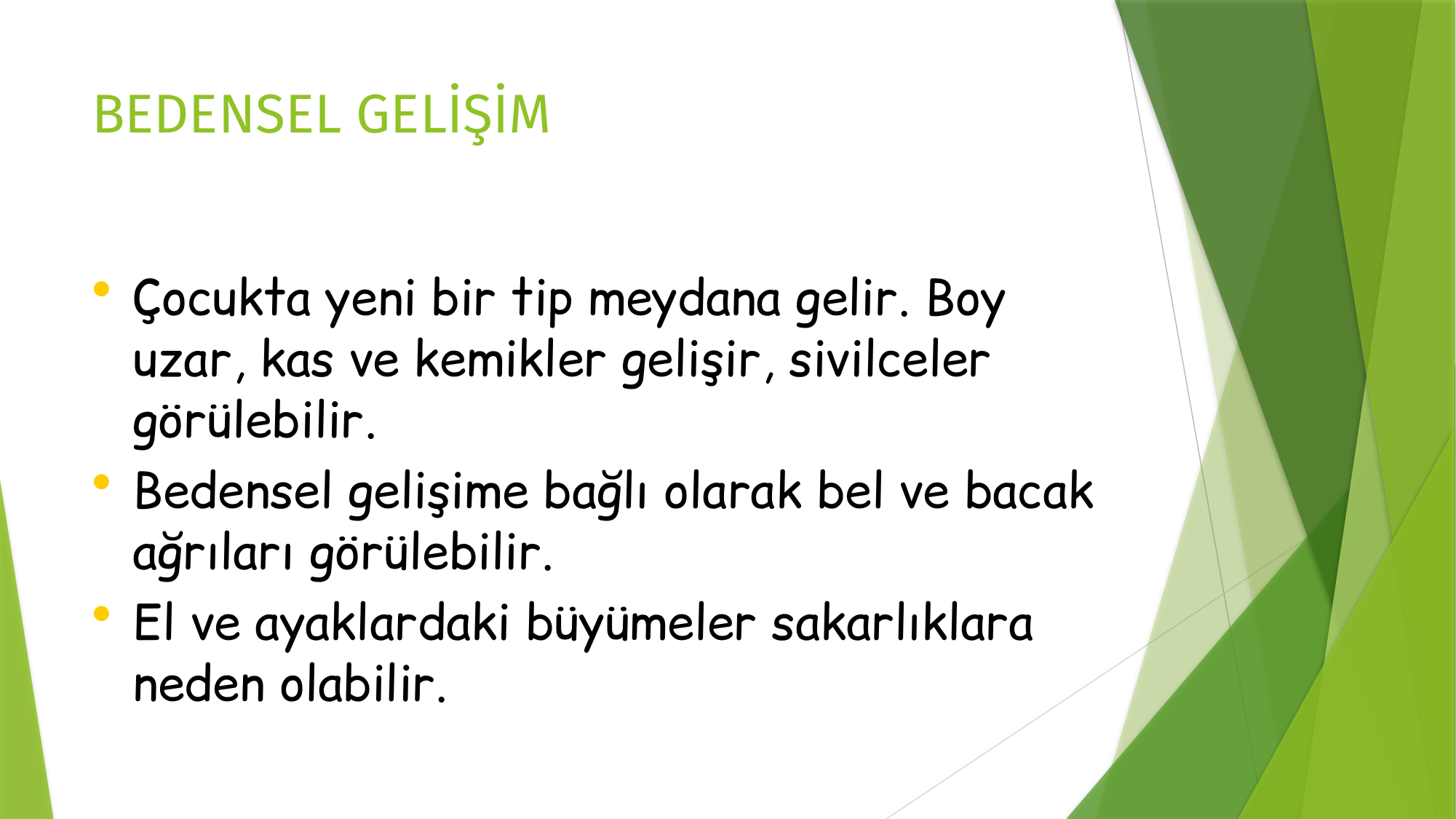

# BEDENSEL GELİŞİM
Çocukta yeni bir tip meydana gelir. Boy uzar, kas ve kemikler gelişir, sivilceler görülebilir.
Bedensel gelişime bağlı olarak bel ve bacak ağrıları görülebilir.
El ve ayaklardaki büyümeler sakarlıklara neden olabilir.